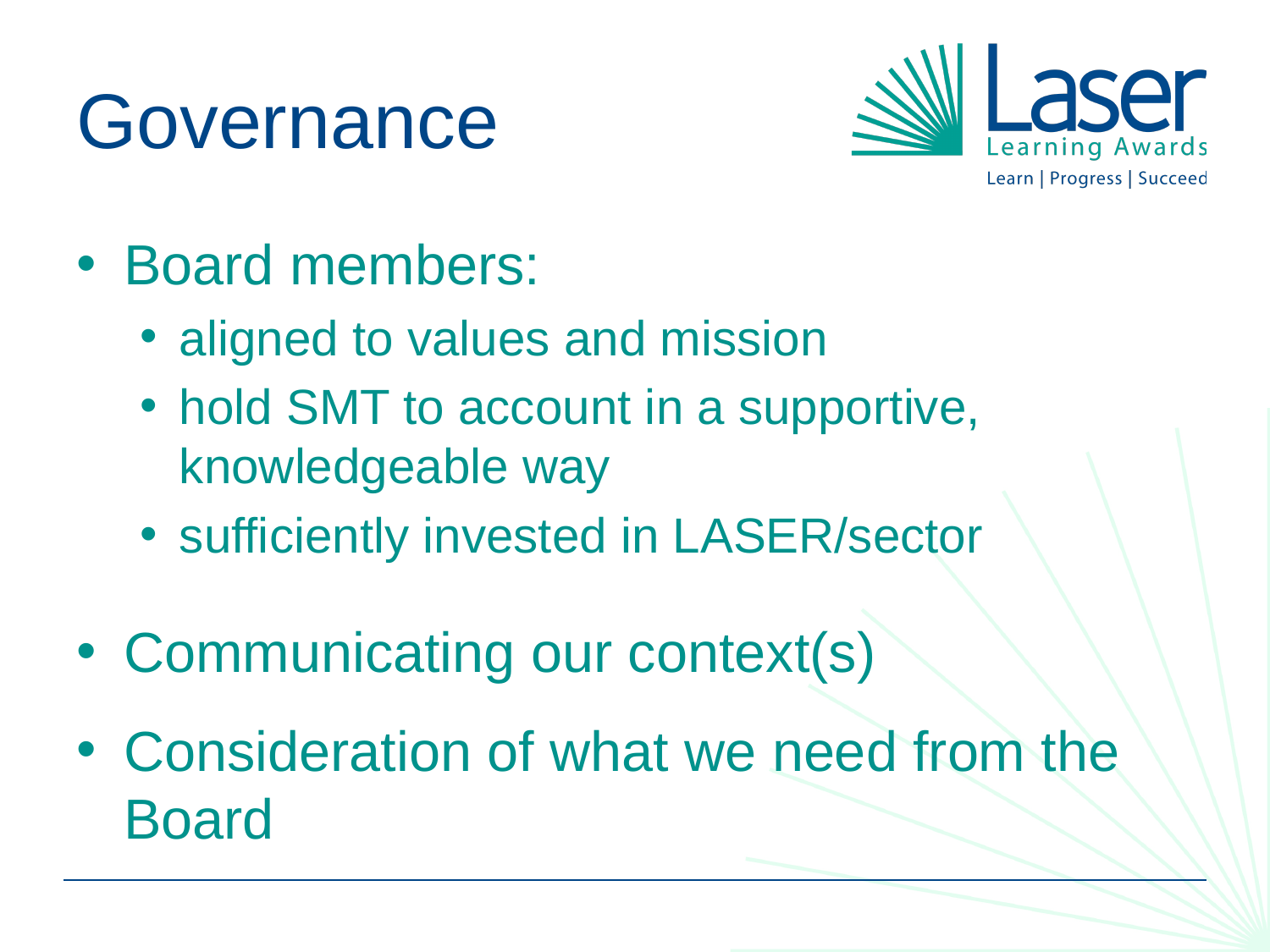

# Governance
Board members:
aligned to values and mission
hold SMT to account in a supportive, knowledgeable way
sufficiently invested in LASER/sector

Communicating our context(s)

Consideration of what we need from the Board